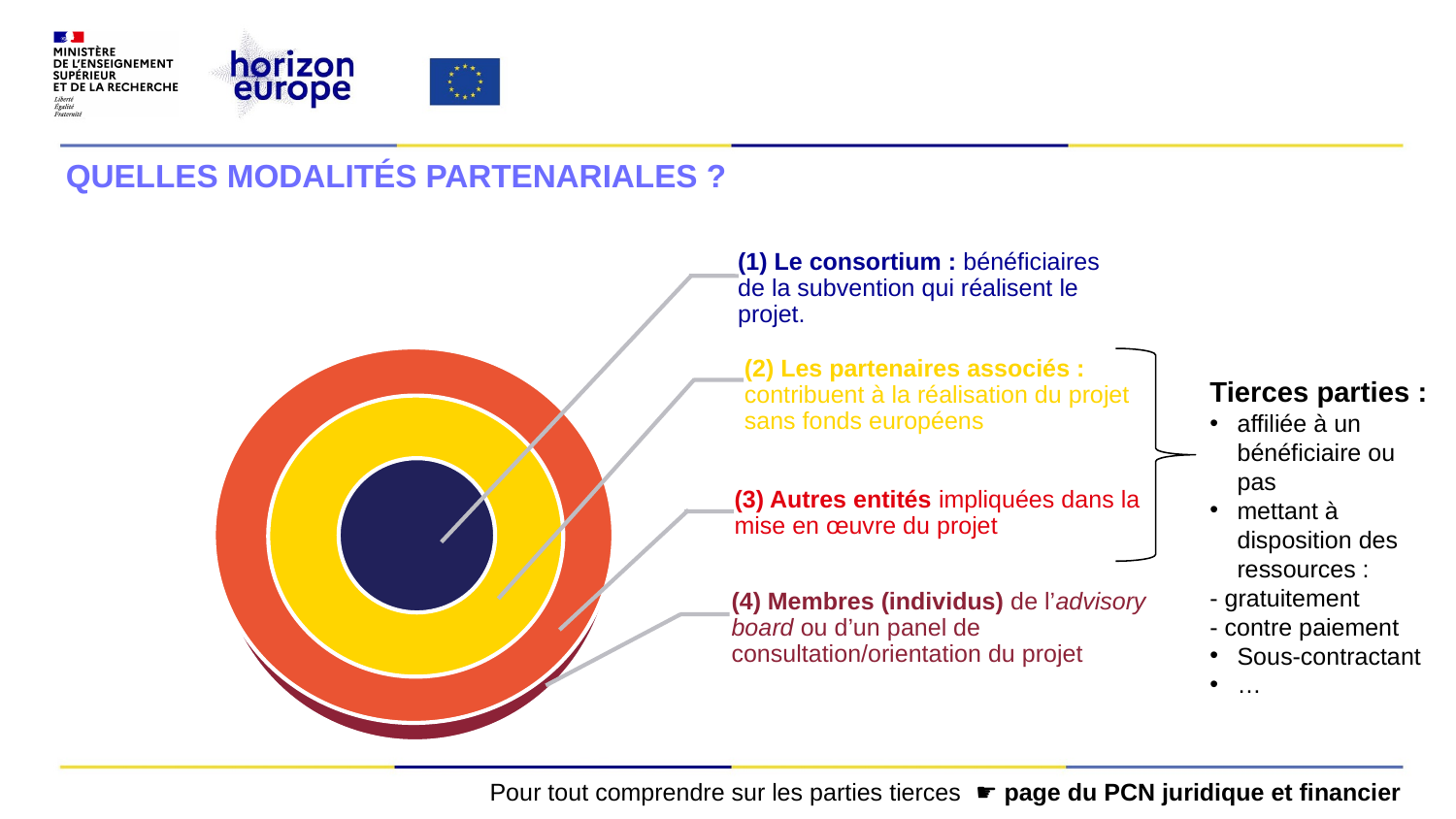

QUELLES MODALITÉS PARTENARIALES ?
(1) Le consortium : bénéficiaires de la subvention qui réalisent le projet.
(2) Les partenaires associés : contribuent à la réalisation du projet sans fonds européens
(3) Autres entités impliquées dans la mise en œuvre du projet
(4) Membres (individus) de l’advisory board ou d’un panel de consultation/orientation du projet

Tierces parties :
affiliée à un bénéficiaire ou pas
mettant à disposition des ressources :
- gratuitement
- contre paiement
Sous-contractant
…
Pour tout comprendre sur les parties tierces  ☛ page du PCN juridique et financier